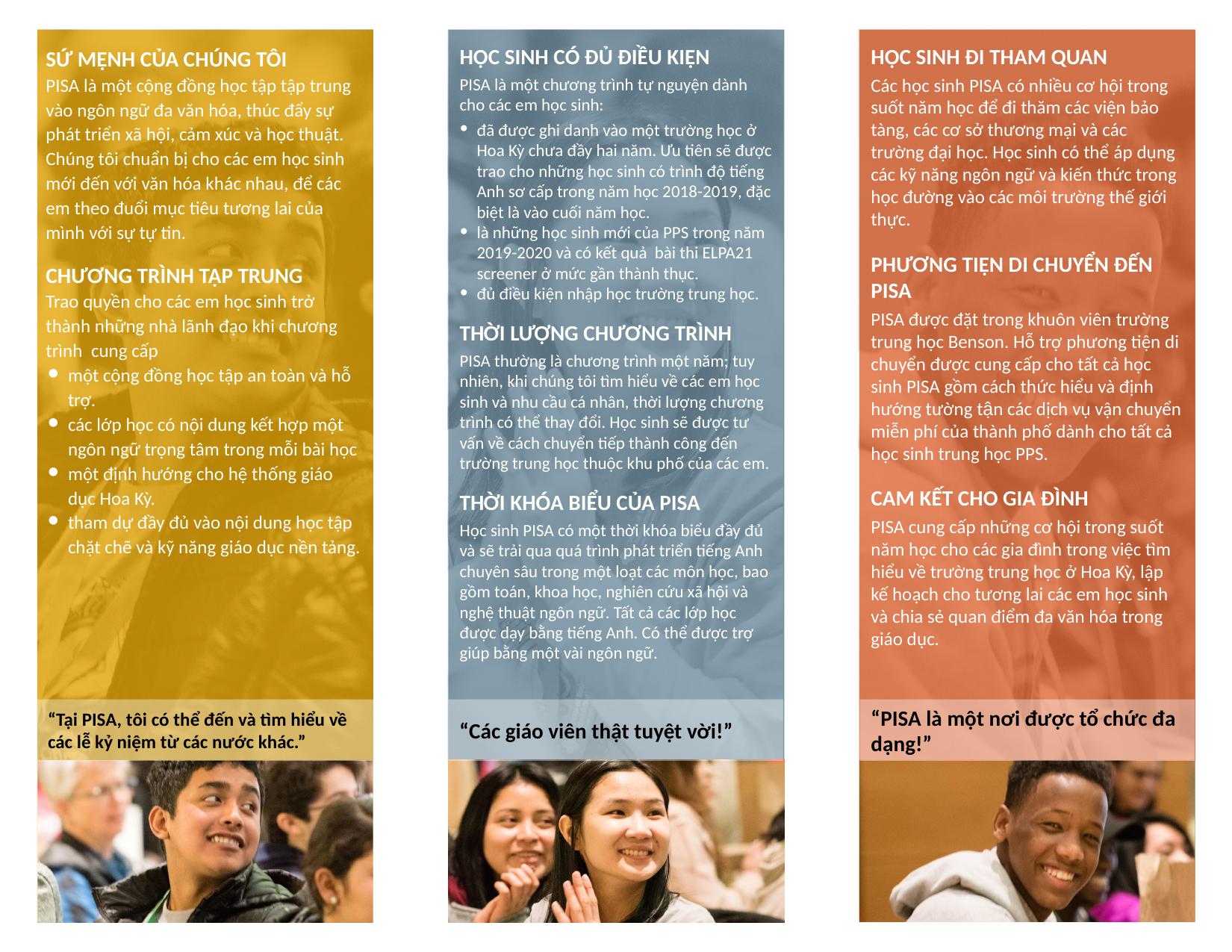

SỨ MỆNH CỦA CHÚNG TÔI
PISA là một cộng đồng học tập tập trung vào ngôn ngữ đa văn hóa, thúc đẩy sự phát triển xã hội, cảm xúc và học thuật. Chúng tôi chuẩn bị cho các em học sinh mới đến với văn hóa khác nhau, để các em theo đuổi mục tiêu tương lai của mình với sự tự tin.
CHƯƠNG TRÌNH TẬP TRUNG
Trao quyền cho các em học sinh trở thành những nhà lãnh đạo khi chương trình  cung cấp
một cộng đồng học tập an toàn và hỗ trợ.
các lớp học có nội dung kết hợp một ngôn ngữ trọng tâm trong mỗi bài học
một định hướng cho hệ thống giáo dục Hoa Kỳ.
tham dự đầy đủ vào nội dung học tập chặt chẽ và kỹ năng giáo dục nền tảng.

HỌC SINH CÓ ĐỦ ĐIỀU KIỆN
PISA là một chương trình tự nguyện dành cho các em học sinh:
đã được ghi danh vào một trường học ở Hoa Kỳ chưa đầy hai năm. Ưu tiên sẽ được trao cho những học sinh có trình độ tiếng Anh sơ cấp trong năm học 2018-2019, đặc biệt là vào cuối năm học.
là những học sinh mới của PPS trong năm 2019-2020 và có kết quả  bài thi ELPA21 screener ở mức gần thành thục.
đủ điều kiện nhập học trường trung học.
THỜI LƯỢNG CHƯƠNG TRÌNH
PISA thường là chương trình một năm; tuy nhiên, khi chúng tôi tìm hiểu về các em học sinh và nhu cầu cá nhân, thời lượng chương trình có thể thay đổi. Học sinh sẽ được tư vấn về cách chuyển tiếp thành công đến trường trung học thuộc khu phố của các em.
THỜI KHÓA BIỂU CỦA PISA
Học sinh PISA có một thời khóa biểu đầy đủ và sẽ trải qua quá trình phát triển tiếng Anh chuyên sâu trong một loạt các môn học, bao gồm toán, khoa học, nghiên cứu xã hội và nghệ thuật ngôn ngữ. Tất cả các lớp học được dạy bằng tiếng Anh. Có thể được trợ giúp bằng một vài ngôn ngữ.
HỌC SINH ĐI THAM QUAN
Các học sinh PISA có nhiều cơ hội trong suốt năm học để đi thăm các viện bảo tàng, các cơ sở thương mại và các trường đại học. Học sinh có thể áp dụng các kỹ năng ngôn ngữ và kiến thức trong học đường vào các môi trường thế giới thực.

PHƯƠNG TIỆN DI CHUYỂN ĐẾN PISA
PISA được đặt trong khuôn viên trường trung học Benson. Hỗ trợ phương tiện di chuyển được cung cấp cho tất cả học sinh PISA gồm cách thức hiểu và định hướng tường tận các dịch vụ vận chuyển miễn phí của thành phố dành cho tất cả học sinh trung học PPS.

CAM KẾT CHO GIA ĐÌNH
PISA cung cấp những cơ hội trong suốt năm học cho các gia đình trong việc tìm hiểu về trường trung học ở Hoa Kỳ, lập kế hoạch cho tương lai các em học sinh và chia sẻ quan điểm đa văn hóa trong  giáo dục.
“Tại PISA, tôi có thể đến và tìm hiểu về các lễ kỷ niệm từ các nước khác.”
“Các giáo viên thật tuyệt vời!”
“PISA là một nơi được tổ chức đa dạng!”